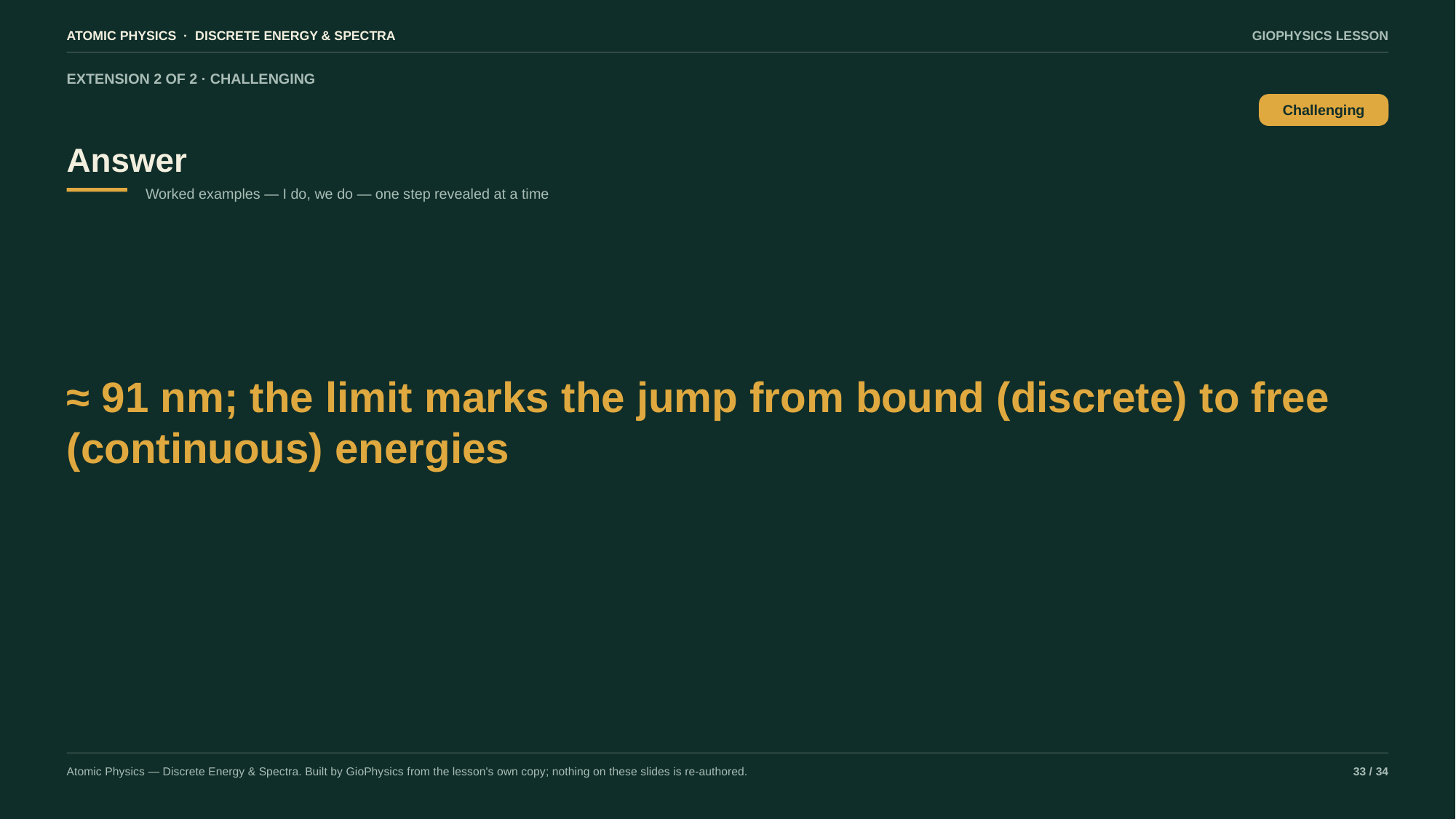

ATOMIC PHYSICS  ·  DISCRETE ENERGY & SPECTRA
GIOPHYSICS LESSON

EXTENSION 2 OF 2 · CHALLENGING
Answer

Challenging
Worked examples — I do, we do — one step revealed at a time

≈ 91 nm; the limit marks the jump from bound (discrete) to free (continuous) energies

Atomic Physics — Discrete Energy & Spectra. Built by GioPhysics from the lesson's own copy; nothing on these slides is re-authored.
33 / 34